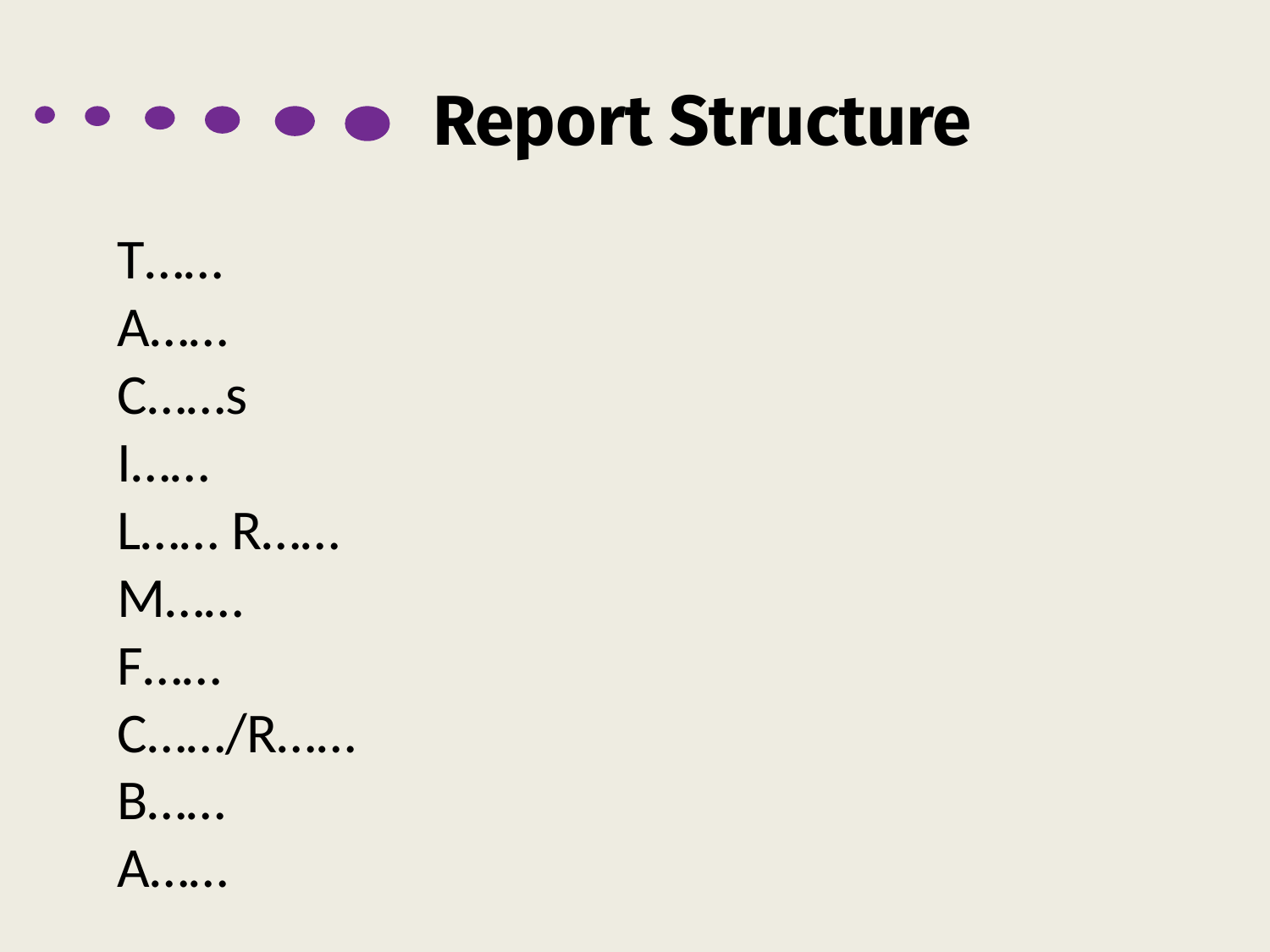

Report Structure

T……
A……
C……s
I……
L…… R……
M……
F……
C……/R……
B……
A……